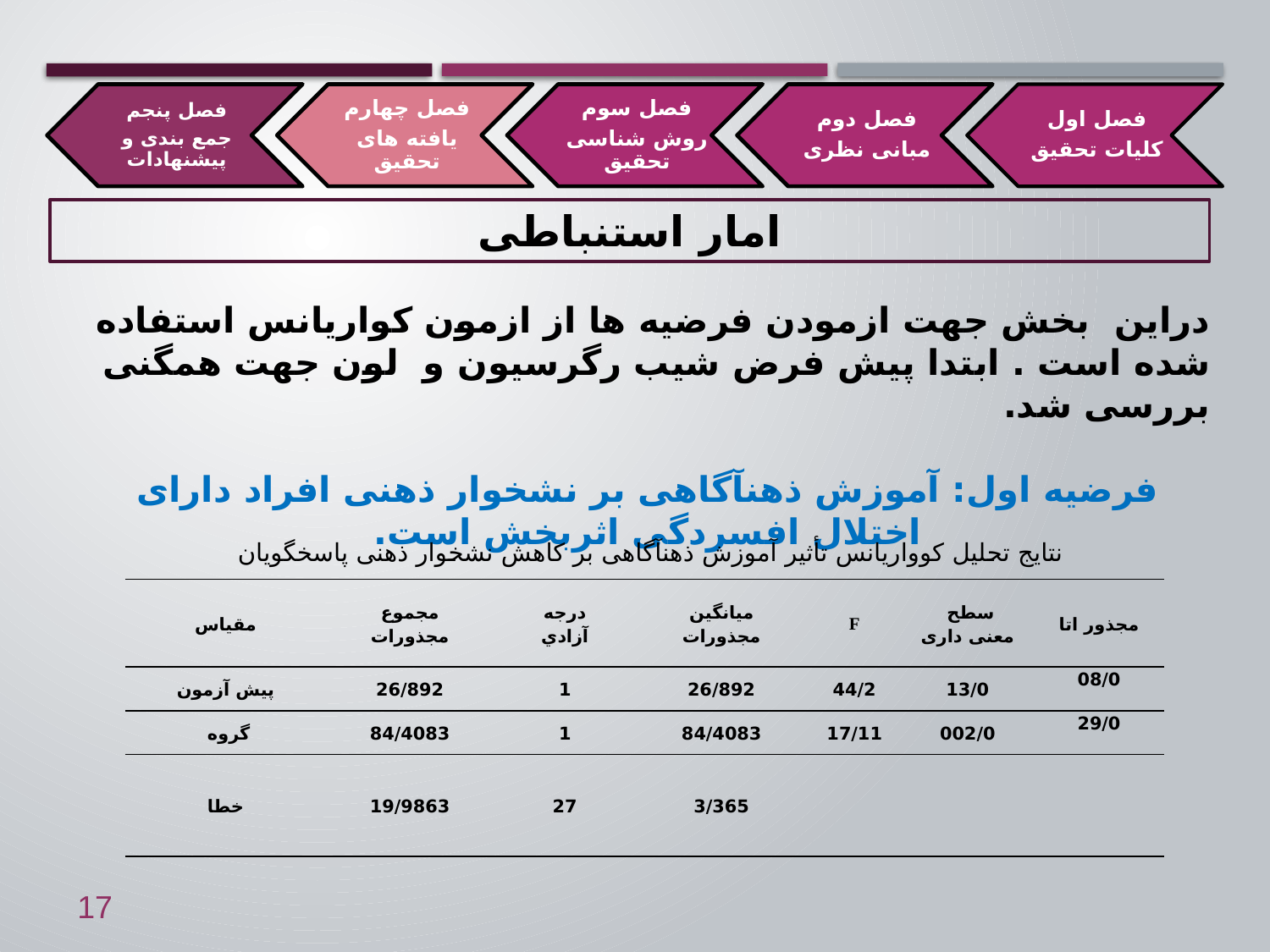

فصل اول
کلیات تحقیق
فصل دوم
مبانی نظری
فصل سوم
روش شناسی تحقیق
فصل چهارم
یافته های تحقیق
فصل پنجم
جمع بندی و پیشنهادات
# امار استنباطی
دراین  بخش جهت ازمودن فرضیه ها از ازمون کواریانس استفاده شده است . ابتدا پیش فرض شیب رگرسیون و  لون جهت همگنی بررسی شد.

فرضیه اول: آموزش ذهن­آگاهی بر نشخوار ذهنی افراد دارای اختلال افسردگی اثربخش است.
نتایج تحلیل کوواریانس تأثیر آموزش ذهن­آگاهی بر کاهش نشخوار ذهنی پاسخگویان

| مقياس | مجموع مجذورات | درجه آزادي | ميانگين مجذورات | F | سطح معنی داری | مجذور اتا |
| --- | --- | --- | --- | --- | --- | --- |
| پیش آزمون | 26/892 | 1 | 26/892 | 44/2 | 13/0 | 08/0 |
| گروه | 84/4083 | 1 | 84/4083 | 17/11 | 002/0 | 29/0 |
| خطا | 19/9863 | 27 | 3/365 |  |  |  |
17